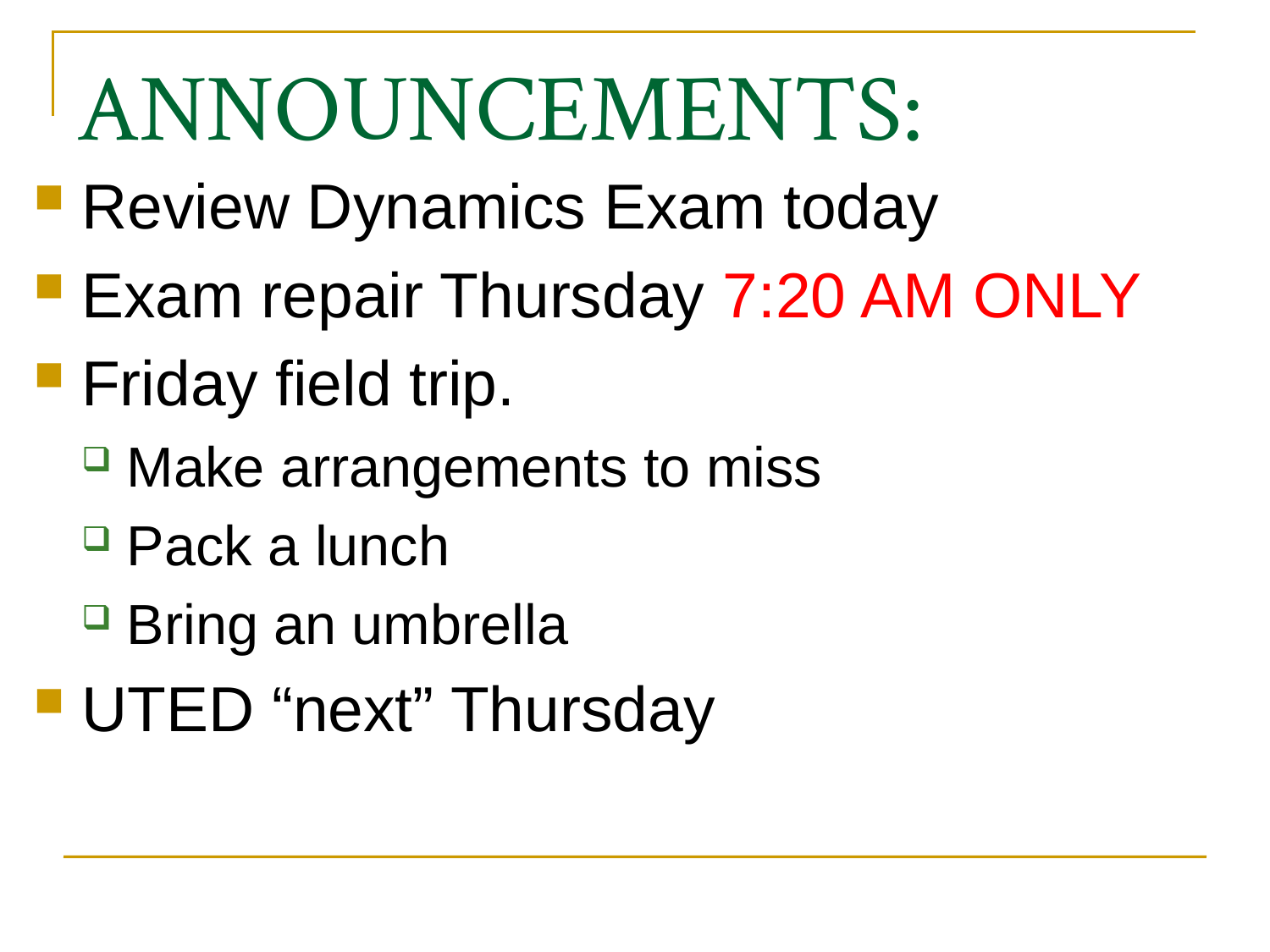

# ANNOUNCEMENTS:
Review Dynamics Exam today
Exam repair Thursday 7:20 AM ONLY
Friday field trip.
Make arrangements to miss
Pack a lunch
Bring an umbrella
UTED “next” Thursday